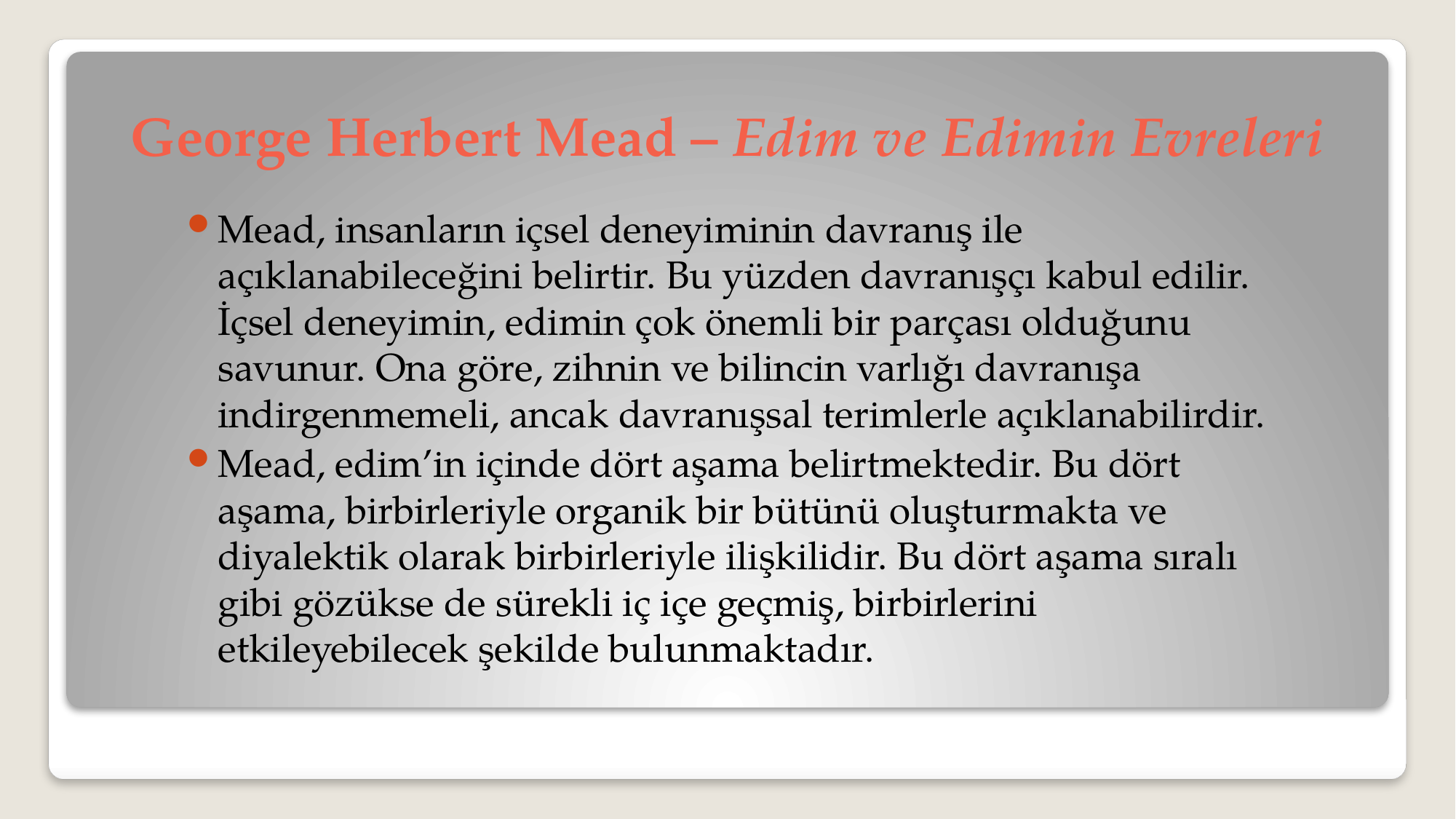

# George Herbert Mead – Edim ve Edimin Evreleri
Mead, insanların içsel deneyiminin davranış ile açıklanabileceğini belirtir. Bu yüzden davranışçı kabul edilir. İçsel deneyimin, edimin çok önemli bir parçası olduğunu savunur. Ona göre, zihnin ve bilincin varlığı davranışa indirgenmemeli, ancak davranışsal terimlerle açıklanabilirdir.
Mead, edim’in içinde dört aşama belirtmektedir. Bu dört aşama, birbirleriyle organik bir bütünü oluşturmakta ve diyalektik olarak birbirleriyle ilişkilidir. Bu dört aşama sıralı gibi gözükse de sürekli iç içe geçmiş, birbirlerini etkileyebilecek şekilde bulunmaktadır.